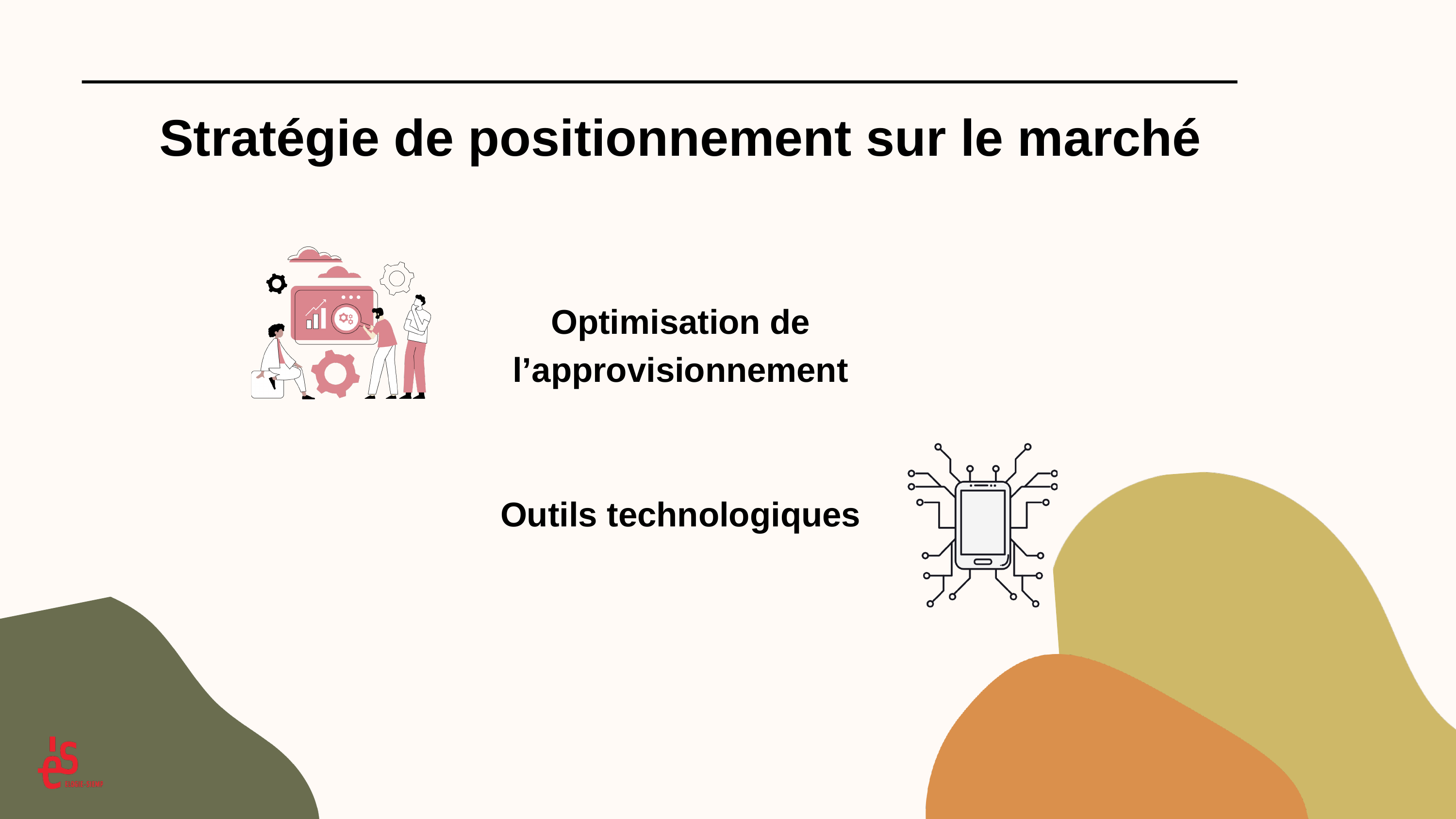

Stratégie de positionnement sur le marché

Optimisation de l’approvisionnement

Outils technologiques